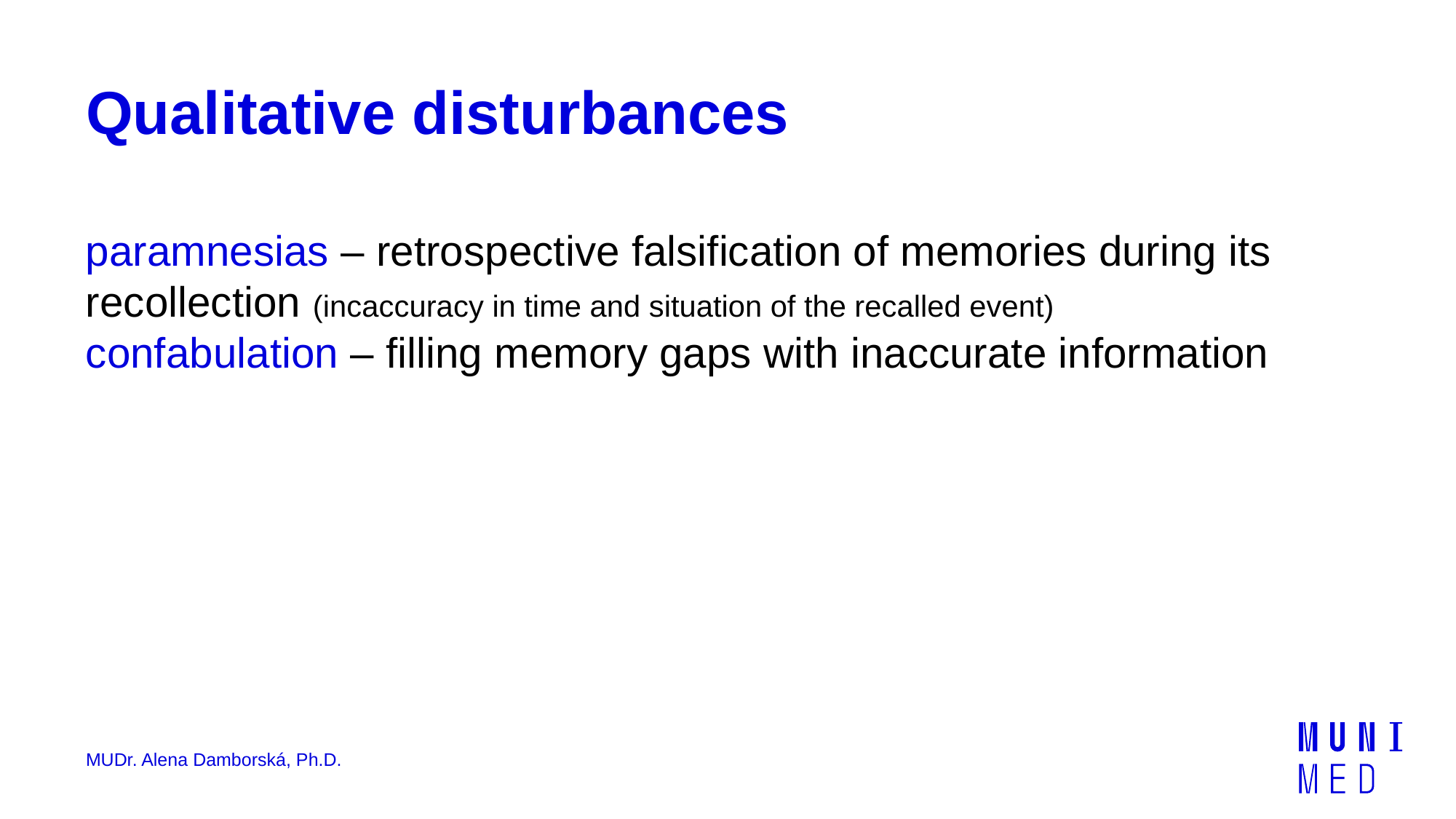

# Qualitative disturbances
paramnesias – retrospective falsification of memories during its recollection (incaccuracy in time and situation of the recalled event)
confabulation – filling memory gaps with inaccurate information
MUDr. Alena Damborská, Ph.D.